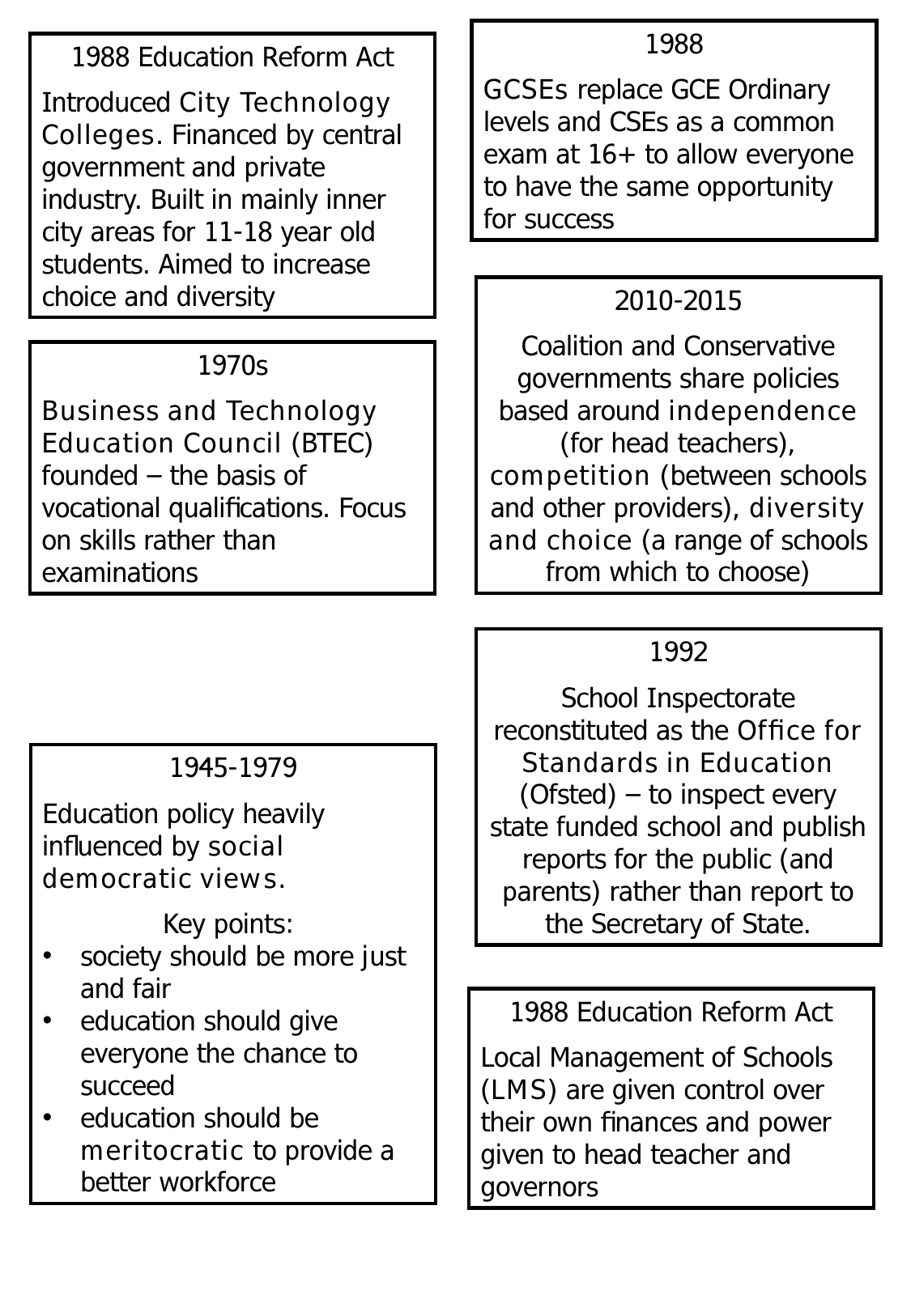

1988
GCSEs replace GCE Ordinary levels and CSEs as a common exam at 16+ to allow everyone to have the same opportunity for success
1988 Education Reform Act
Introduced City Technology Colleges. Financed by central government and private industry. Built in mainly inner city areas for 11-18 year old students. Aimed to increase choice and diversity
2010-2015
Coalition and Conservative governments share policies based around independence (for head teachers), competition (between schools and other providers), diversity and choice (a range of schools from which to choose)
1970s
Business and Technology Education Council (BTEC) founded – the basis of vocational qualifications. Focus on skills rather than examinations
1992
School Inspectorate reconstituted as the Office for Standards in Education (Ofsted) – to inspect every state funded school and publish reports for the public (and parents) rather than report to the Secretary of State.
1945-1979
Education policy heavily influenced by social democratic views.
Key points:
society should be more just and fair
education should give everyone the chance to succeed
education should be meritocratic to provide a better workforce
1988 Education Reform Act
Local Management of Schools (LMS) are given control over their own finances and power given to head teacher and governors